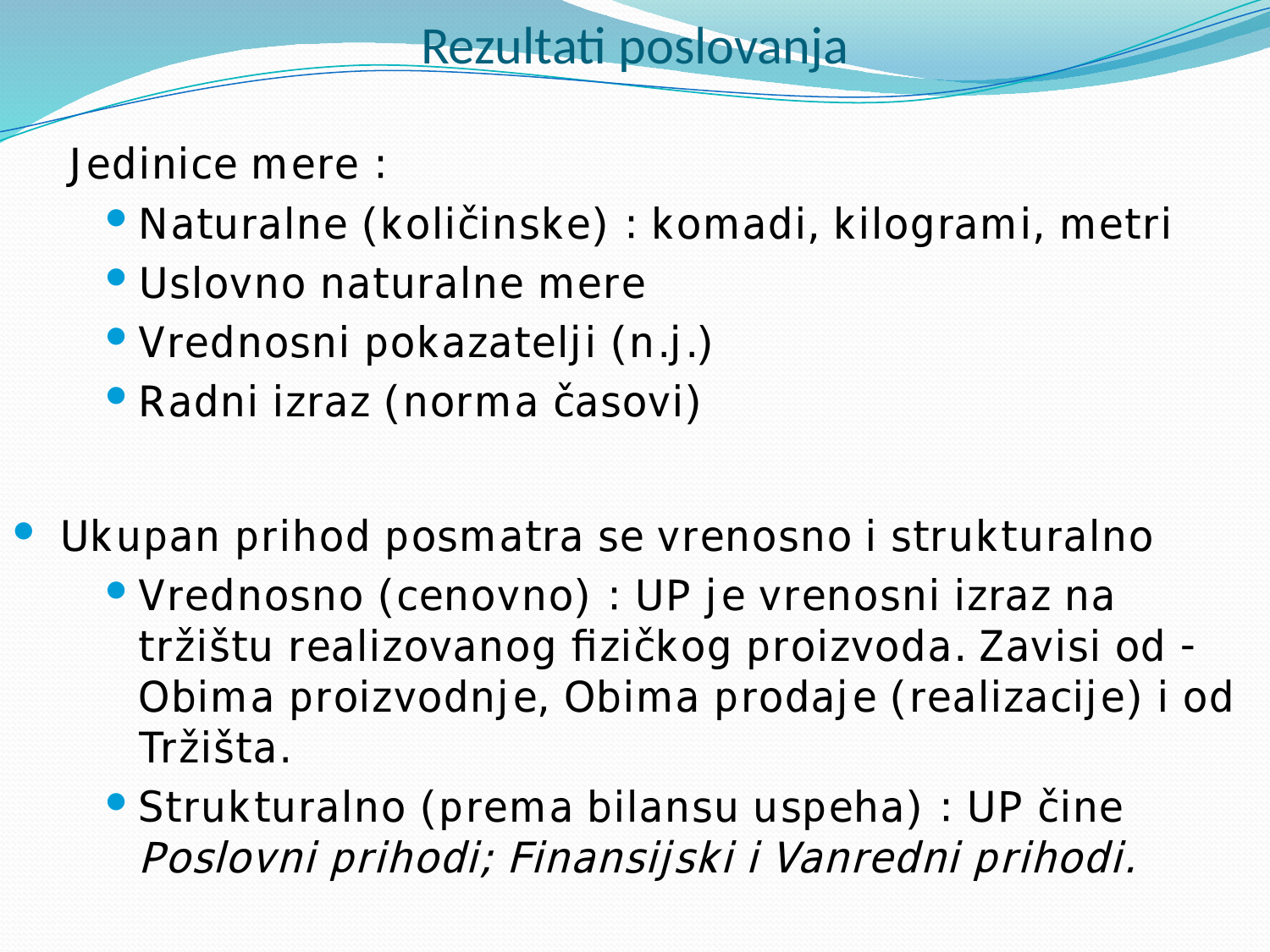

# Rezultati poslovanja
    Jedinice mere :
Naturalne (količinske) : komadi, kilogrami, metri
Uslovno naturalne mere
Vrednosni pokazatelji (n.j.)
Radni izraz (norma časovi)

Ukupan prihod posmatra se vrenosno i strukturalno
Vrednosno (cenovno) : UP je vrenosni izraz na tržištu realizovanog fizičkog proizvoda. Zavisi od - Obima proizvodnje, Obima prodaje (realizacije) i od Tržišta.
Strukturalno (prema bilansu uspeha) : UP čine Poslovni prihodi; Finansijski i Vanredni prihodi.